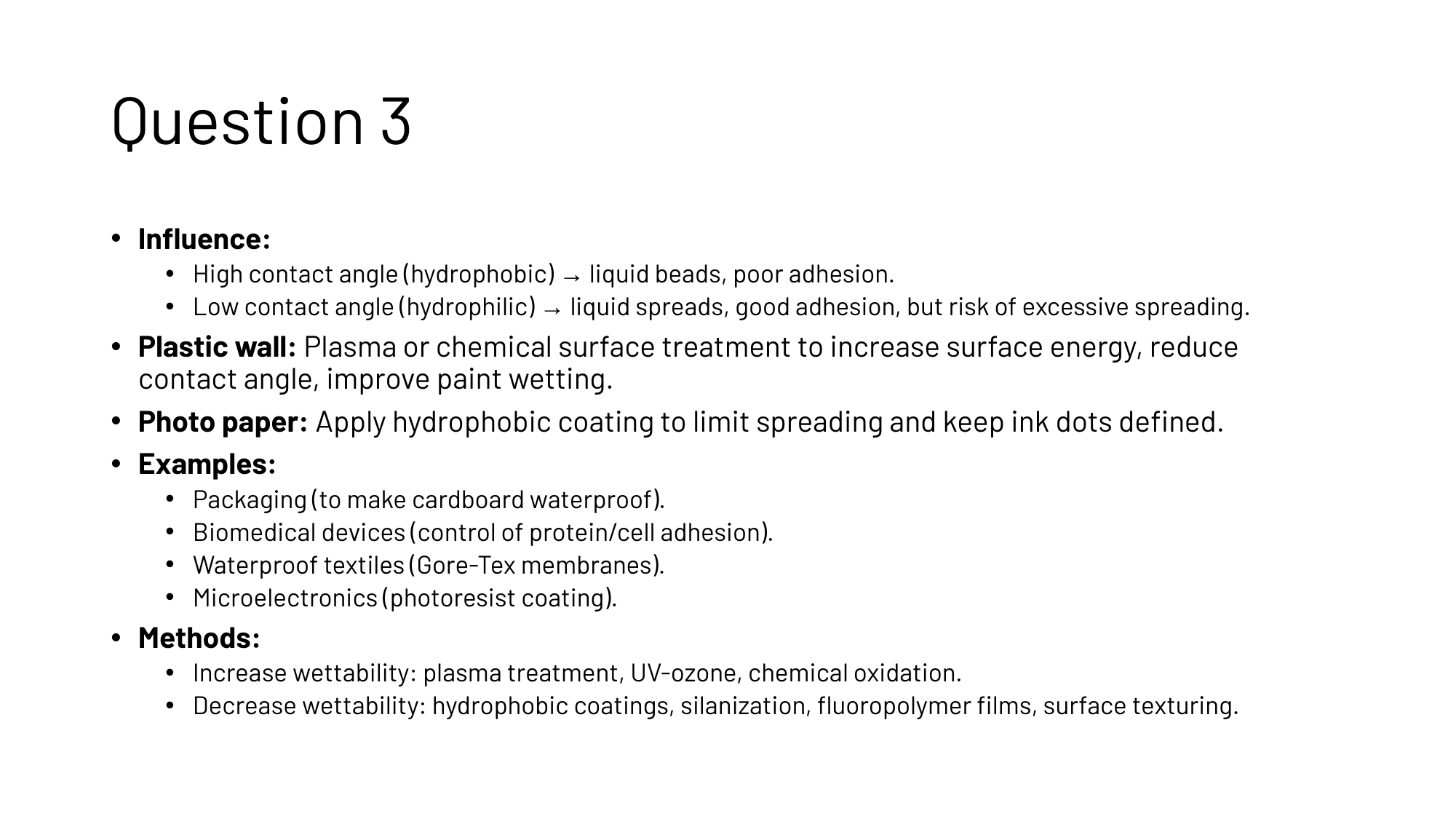

# Question 3
Influence:
High contact angle (hydrophobic) → liquid beads, poor adhesion.
Low contact angle (hydrophilic) → liquid spreads, good adhesion, but risk of excessive spreading.
Plastic wall: Plasma or chemical surface treatment to increase surface energy, reduce contact angle, improve paint wetting.
Photo paper: Apply hydrophobic coating to limit spreading and keep ink dots defined.
Examples:
Packaging (to make cardboard waterproof).
Biomedical devices (control of protein/cell adhesion).
Waterproof textiles (Gore-Tex membranes).
Microelectronics (photoresist coating).
Methods:
Increase wettability: plasma treatment, UV-ozone, chemical oxidation.
Decrease wettability: hydrophobic coatings, silanization, fluoropolymer films, surface texturing.